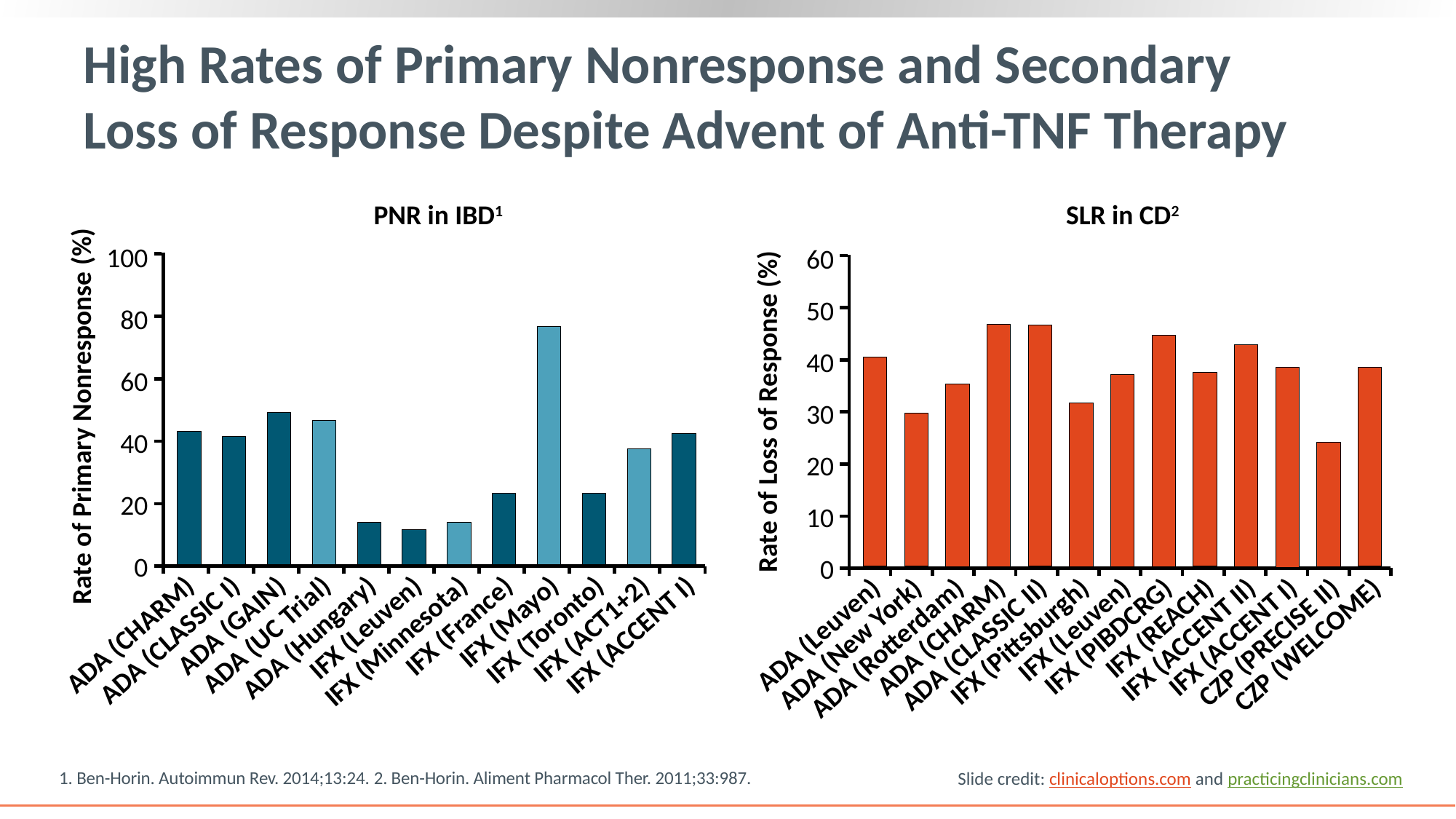

# High Rates of Primary Nonresponse and Secondary Loss of Response Despite Advent of Anti-TNF Therapy
SLR in CD2
PNR in IBD1
100
60
50
80

40

60

Rate of Primary Nonresponse (%)
Rate of Loss of Response (%)
30

40

20

20

10

0
0
ADA (CHARM)
ADA (CLASSIC I)
ADA (GAIN)
ADA (UC Trial)
ADA (Hungary)
IFX (Leuven)
IFX (Minnesota)
IFX (France)
IFX (Mayo)
IFX (Toronto)
IFX (ACT1+2)
IFX (ACCENT I)
ADA (Leuven)
ADA (New York)
ADA (Rotterdam)
ADA (CHARM)
ADA (CLASSIC II)
IFX (Pittsburgh)
IFX (Leuven)
IFX (PIBDCRG)
IFX (REACH)
IFX (ACCENT II)
IFX (ACCENT I)
CZP (PRECISE II)
CZP (WELCOME)
1. Ben-Horin. Autoimmun Rev. 2014;13:24. 2. Ben-Horin. Aliment Pharmacol Ther. 2011;33:987.
Slide credit: clinicaloptions.com and practicingclinicians.com